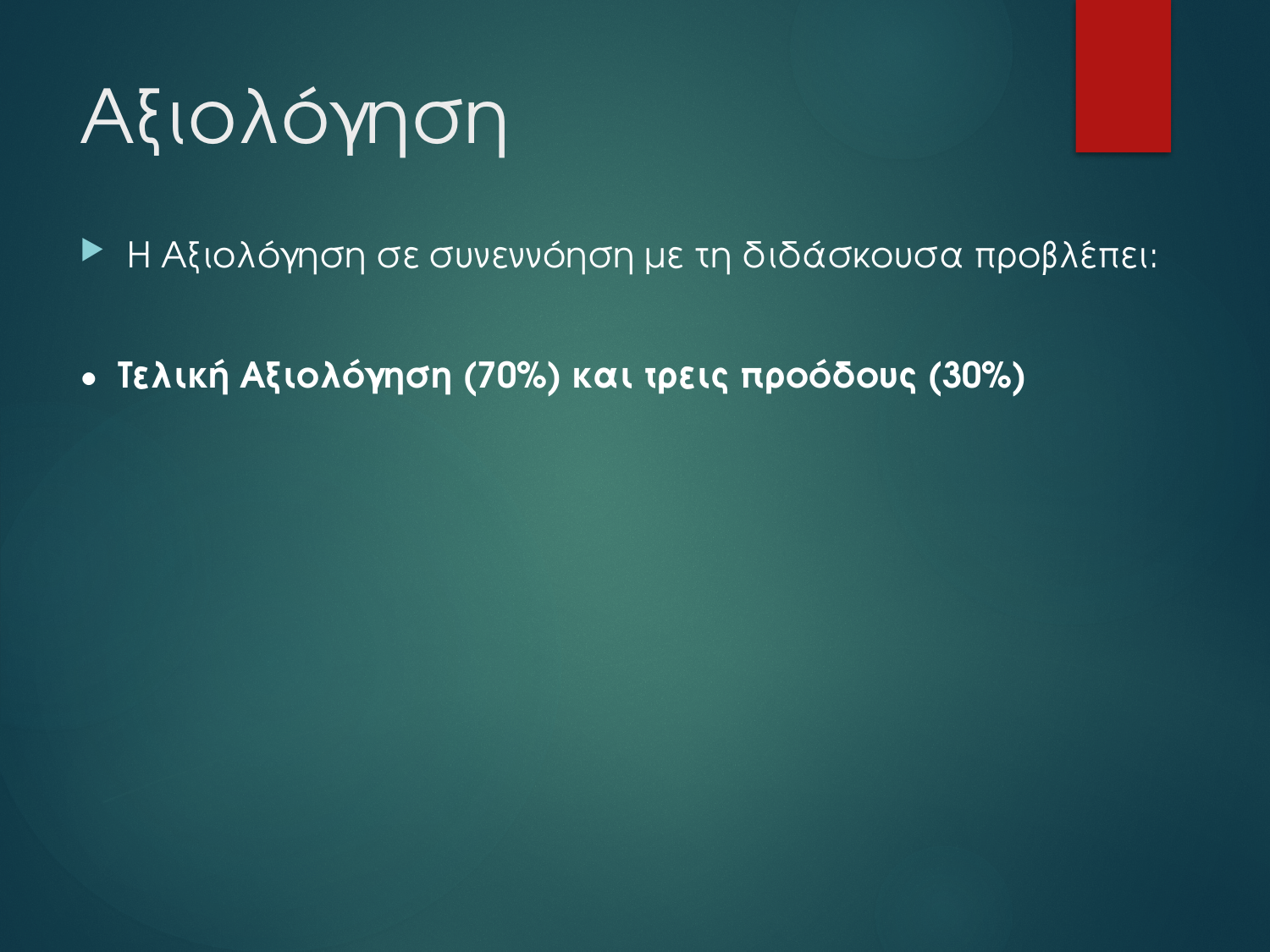

# Αξιολόγηση
Η Αξιολόγηση σε συνεννόηση με τη διδάσκουσα προβλέπει:

•  Τελική Αξιολόγηση (70%) και τρεις προόδους (30%)